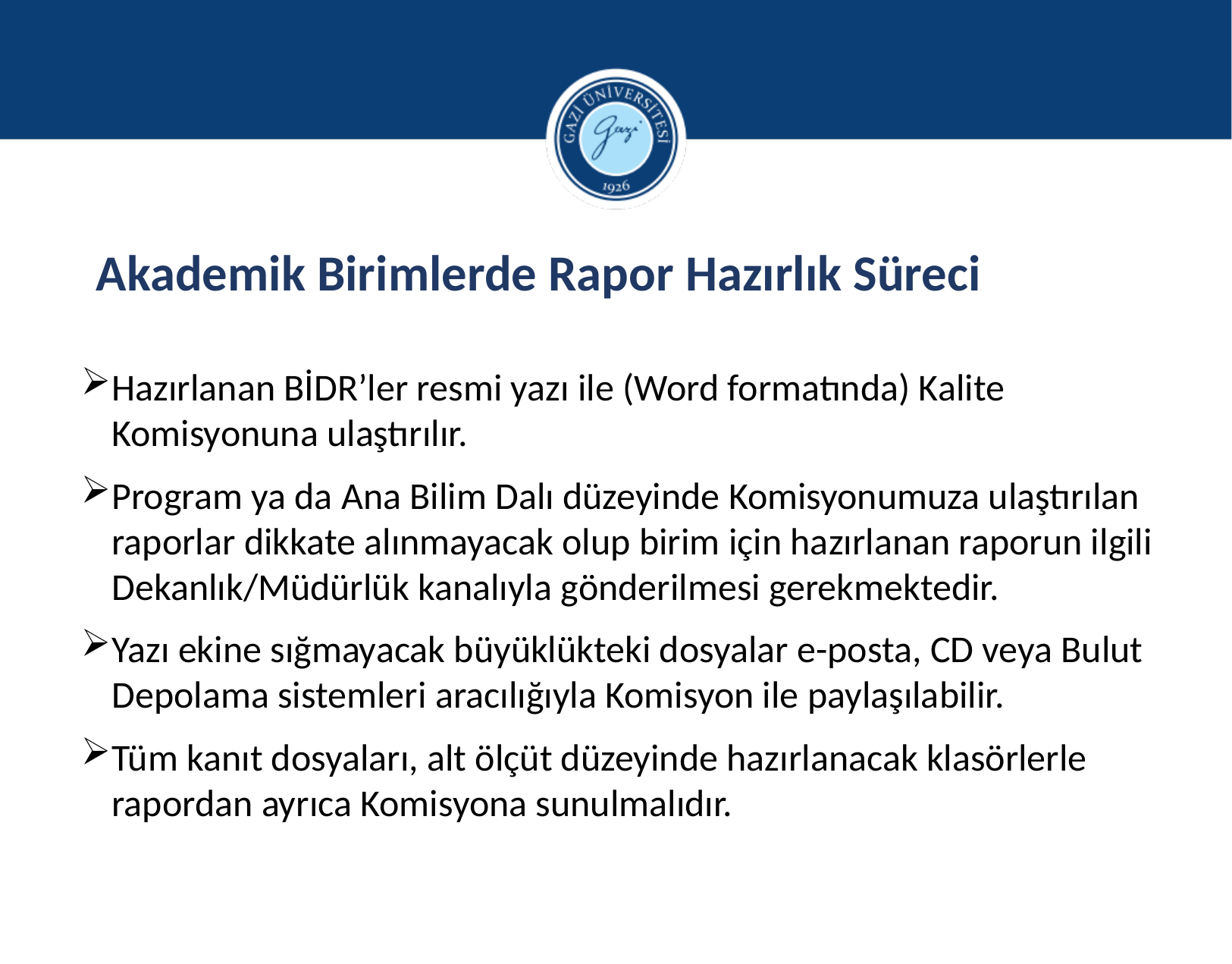

# Akademik Birimlerde Rapor Hazırlık Süreci
Hazırlanan BİDR’ler resmi yazı ile (Word formatında) Kalite Komisyonuna ulaştırılır.
Program ya da Ana Bilim Dalı düzeyinde Komisyonumuza ulaştırılan raporlar dikkate alınmayacak olup birim için hazırlanan raporun ilgili Dekanlık/Müdürlük kanalıyla gönderilmesi gerekmektedir.
Yazı ekine sığmayacak büyüklükteki dosyalar e-posta, CD veya Bulut Depolama sistemleri aracılığıyla Komisyon ile paylaşılabilir.
Tüm kanıt dosyaları, alt ölçüt düzeyinde hazırlanacak klasörlerle rapordan ayrıca Komisyona sunulmalıdır.